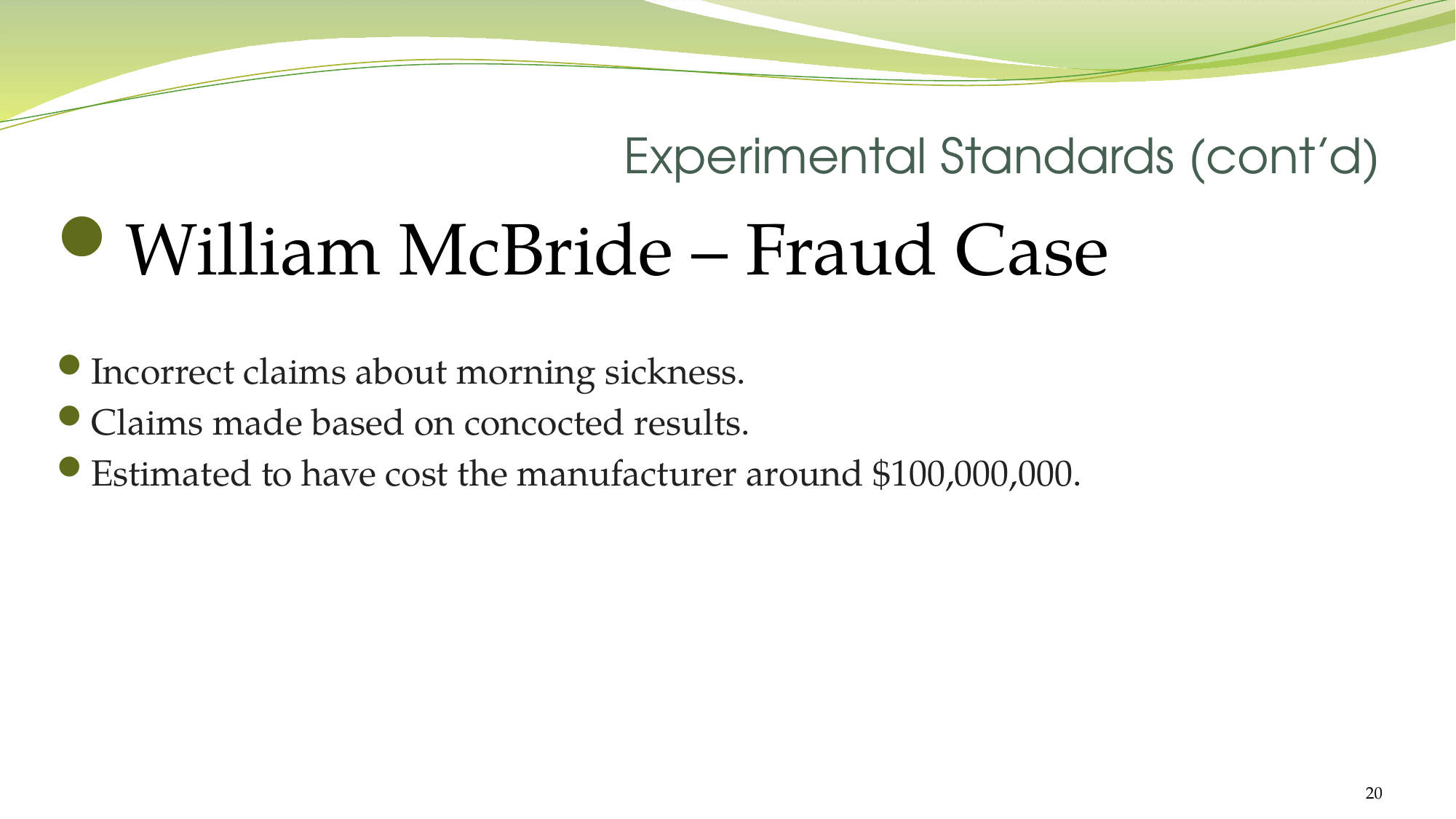

# Experimental Standards (cont’d)
William McBride – Fraud Case

Incorrect claims about morning sickness.
Claims made based on concocted results.
Estimated to have cost the manufacturer around $100,000,000.

20